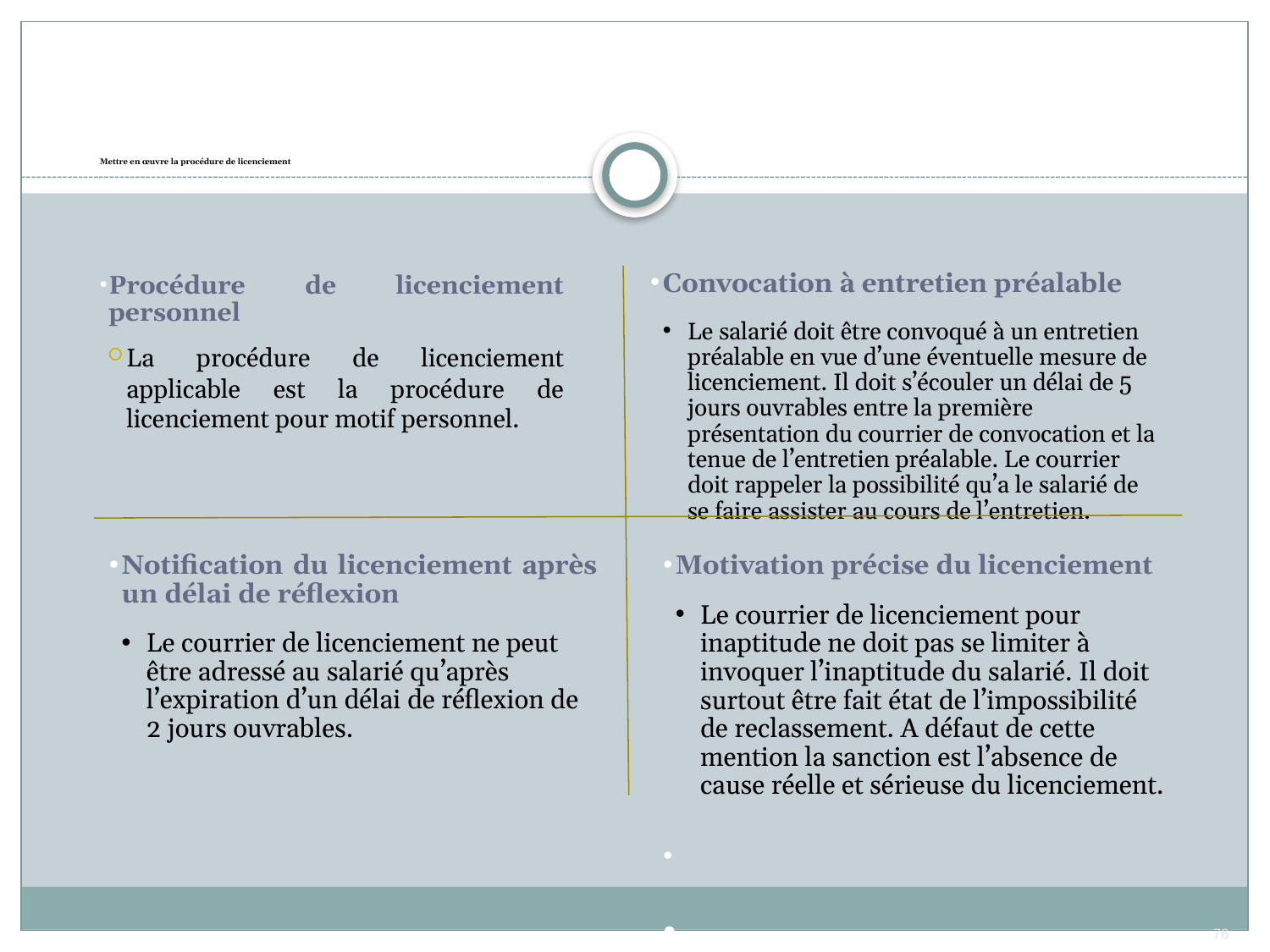

# Mettre en œuvre la procédure de licenciement
Convocation à entretien préalable
Le salarié doit être convoqué à un entretien préalable en vue d’une éventuelle mesure de licenciement. Il doit s’écouler un délai de 5 jours ouvrables entre la première présentation du courrier de convocation et la tenue de l’entretien préalable. Le courrier doit rappeler la possibilité qu’a le salarié de se faire assister au cours de l’entretien.

Procédure de licenciement personnel
La procédure de licenciement applicable est la procédure de licenciement pour motif personnel.
Notification du licenciement après un délai de réflexion
Le courrier de licenciement ne peut être adressé au salarié qu’après l’expiration d’un délai de réflexion de 2 jours ouvrables.

Motivation précise du licenciement
Le courrier de licenciement pour inaptitude ne doit pas se limiter à invoquer l’inaptitude du salarié. Il doit surtout être fait état de l’impossibilité de reclassement. A défaut de cette mention la sanction est l’absence de cause réelle et sérieuse du licenciement.

76